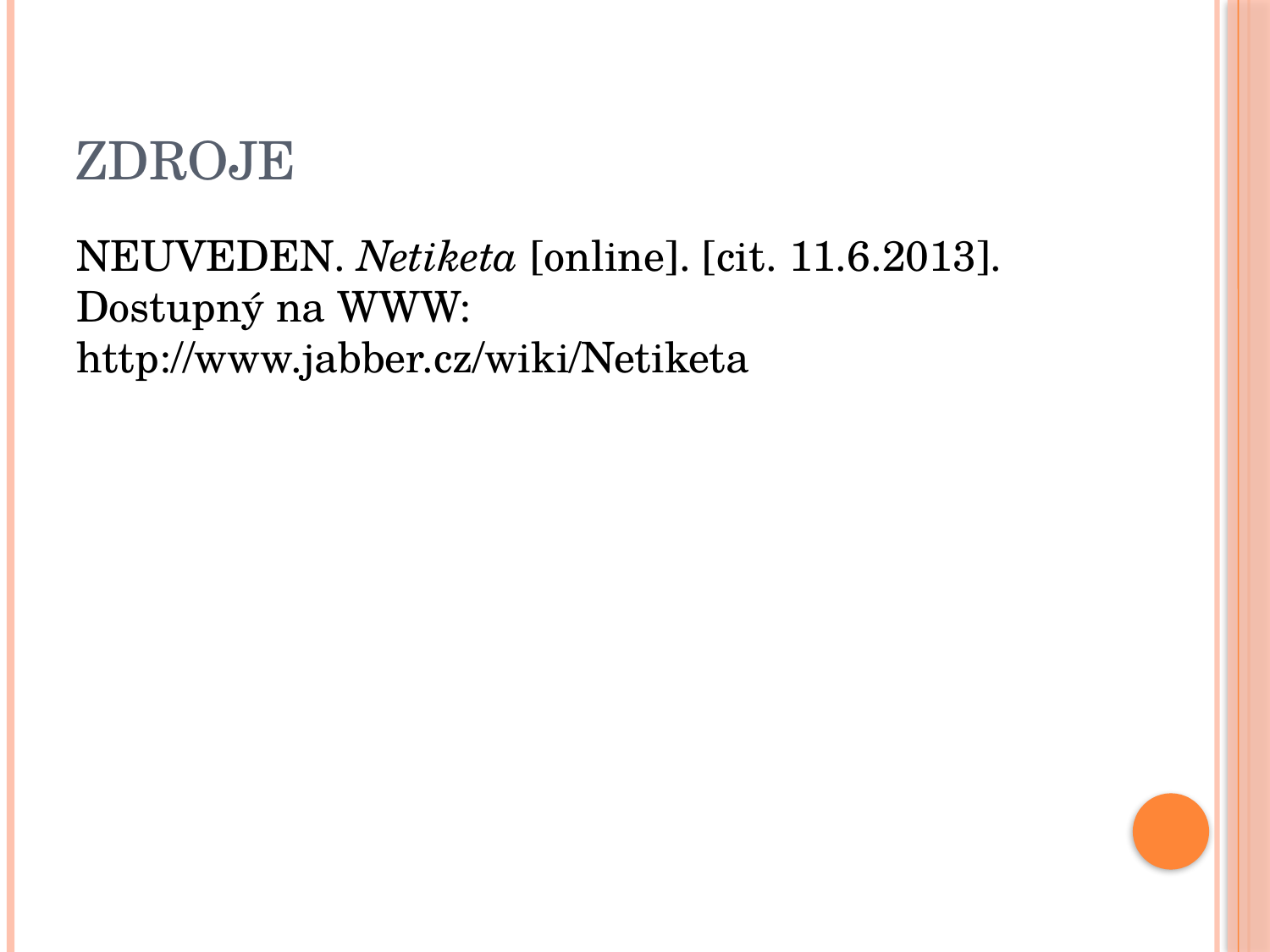

# Zdroje
NEUVEDEN. Netiketa [online]. [cit. 11.6.2013]. Dostupný na WWW: http://www.jabber.cz/wiki/Netiketa